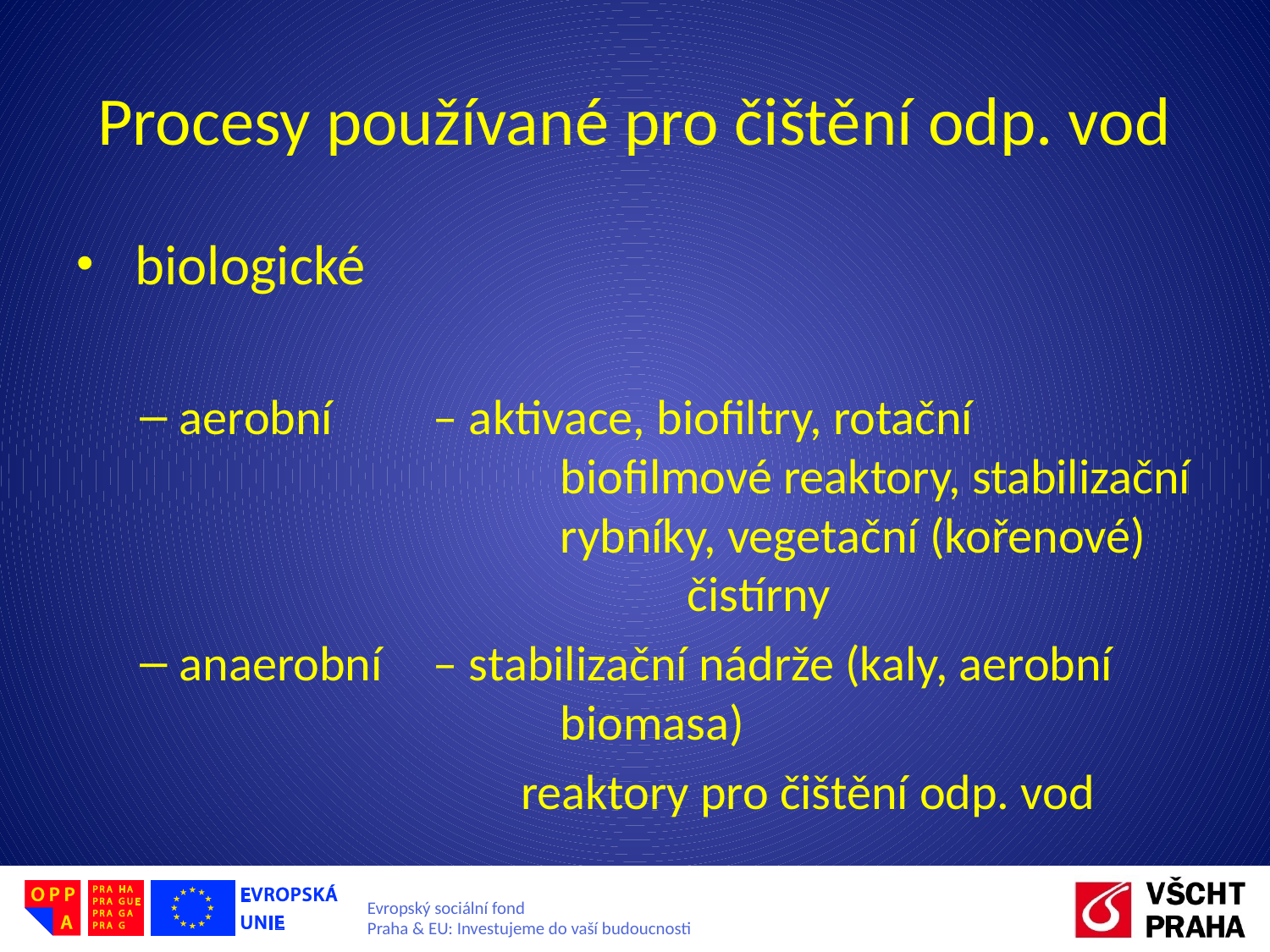

# Procesy používané pro čištění odp. vod
 biologické

aerobní  	– aktivace, biofiltry, rotační 				biofilmové reaktory, stabilizační 			rybníky, vegetační (kořenové) 				čistírny
anaerobní 	– stabilizační nádrže (kaly, aerobní 			biomasa)
			reaktory pro čištění odp. vod